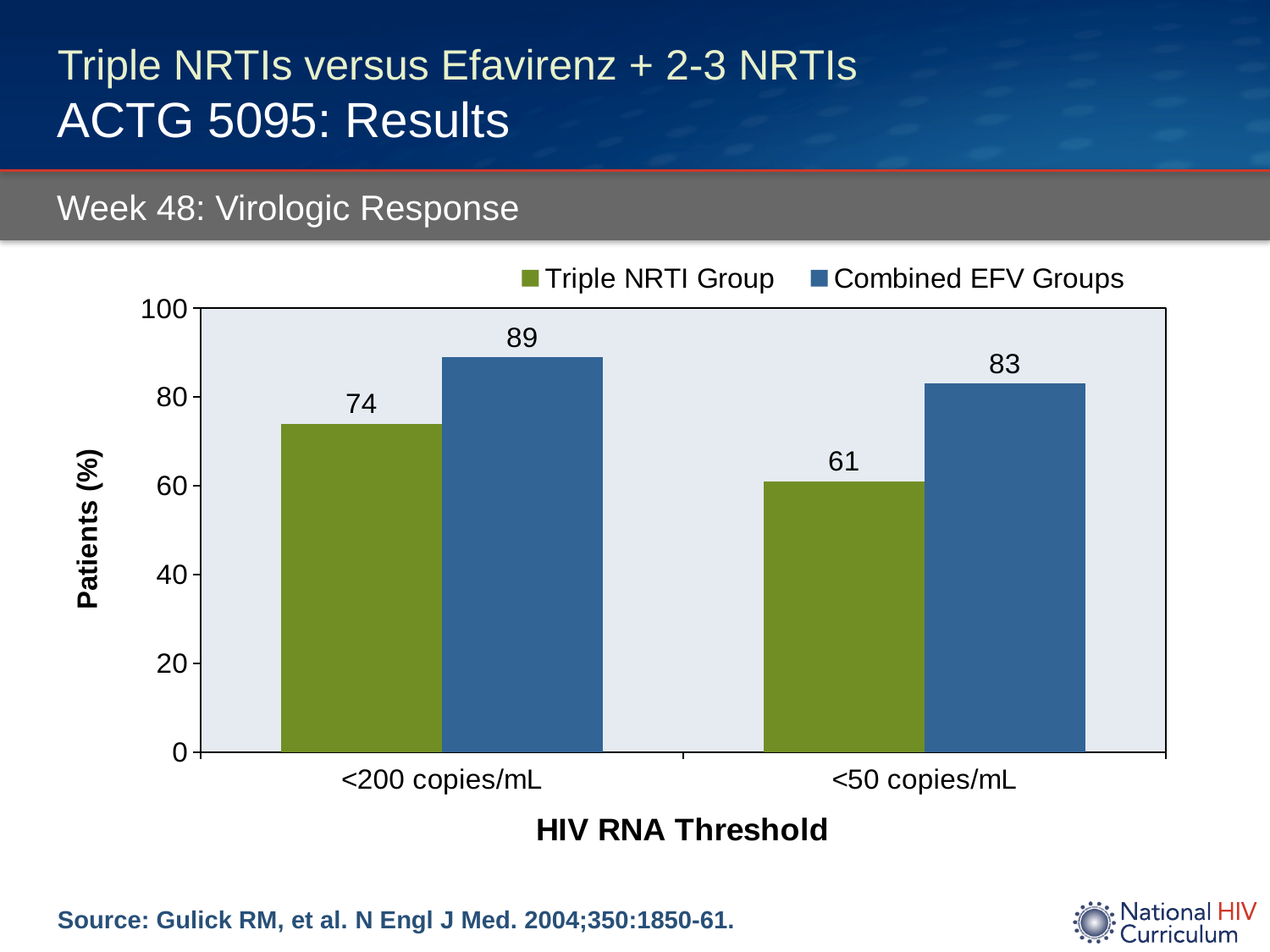

# Triple NRTIs versus Efavirenz + 2-3 NRTIs ACTG 5095: Results
Week 48: Virologic Response

### Chart

| Category | Triple NRTI Group | Combined EFV Groups  |
|---|---|---|
| <200 copies/mL | 74.0 | 89.0 |
| <50 copies/mL | 61.0 | 83.0 |
Source: Gulick RM, et al. N Engl J Med. 2004;350:1850-61.